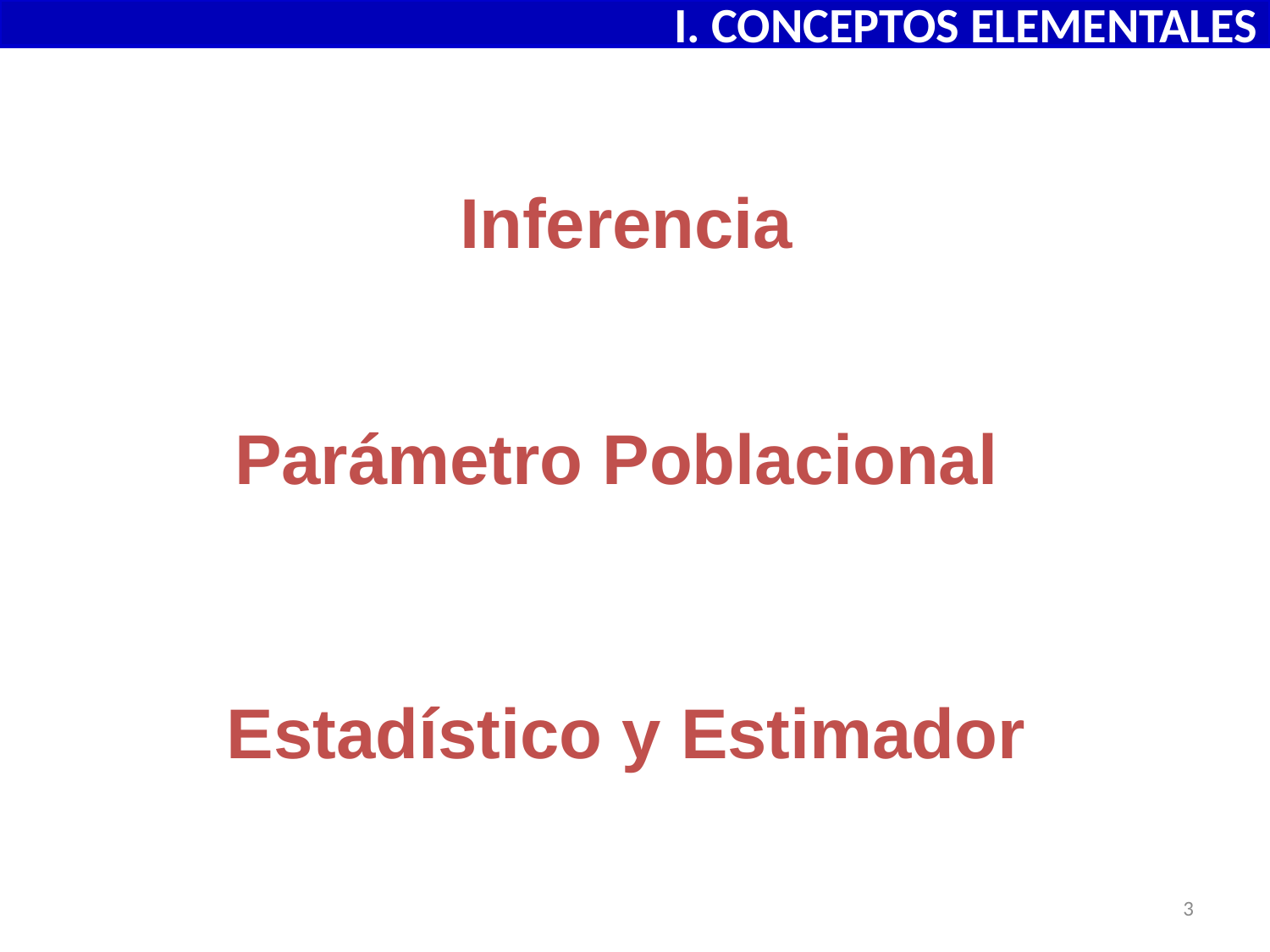

I. CONCEPTOS ELEMENTALES

# Inferencia

Parámetro Poblacional
Estadístico y Estimador
3